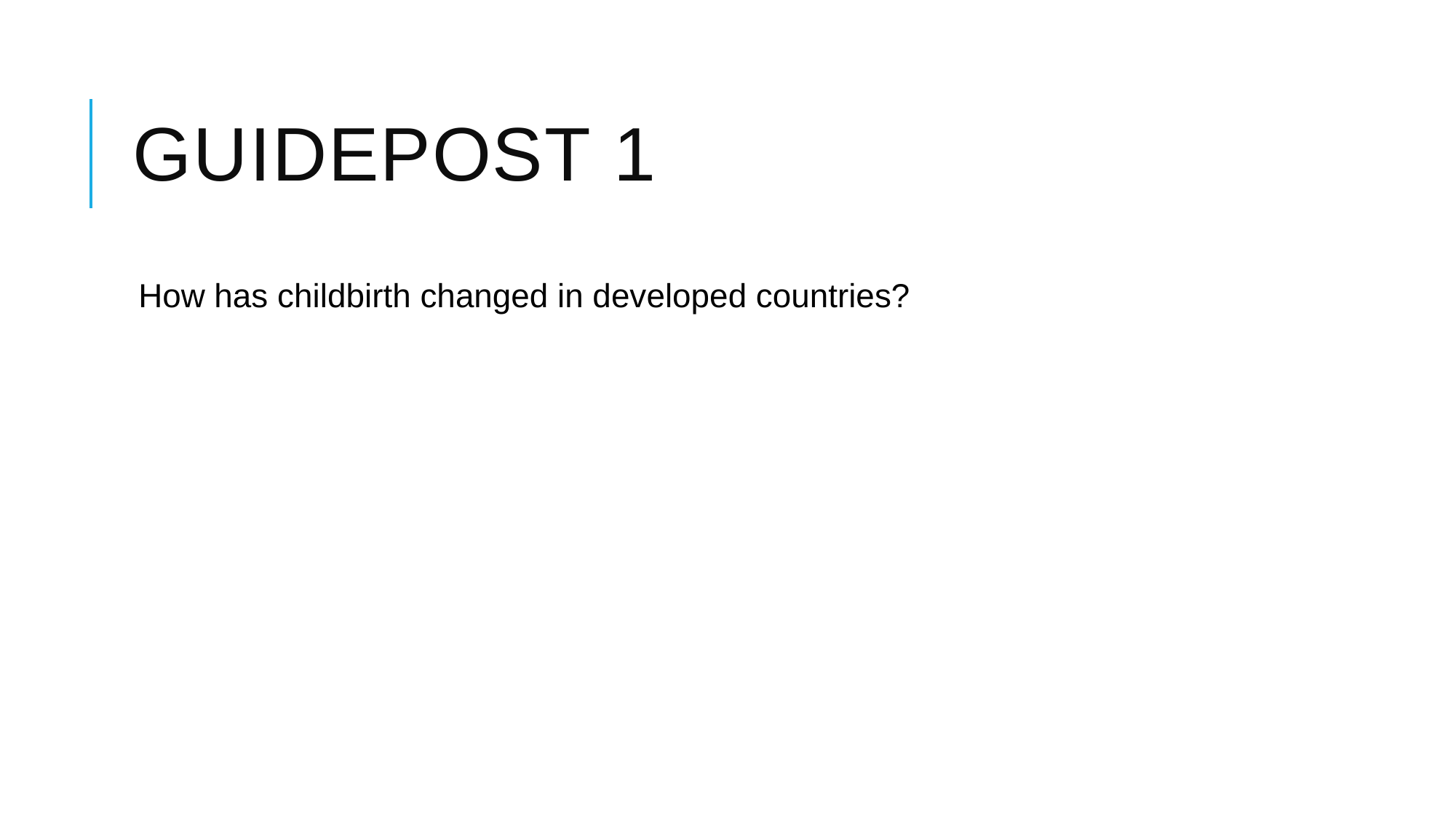

# Guidepost 1
How has childbirth changed in developed countries?